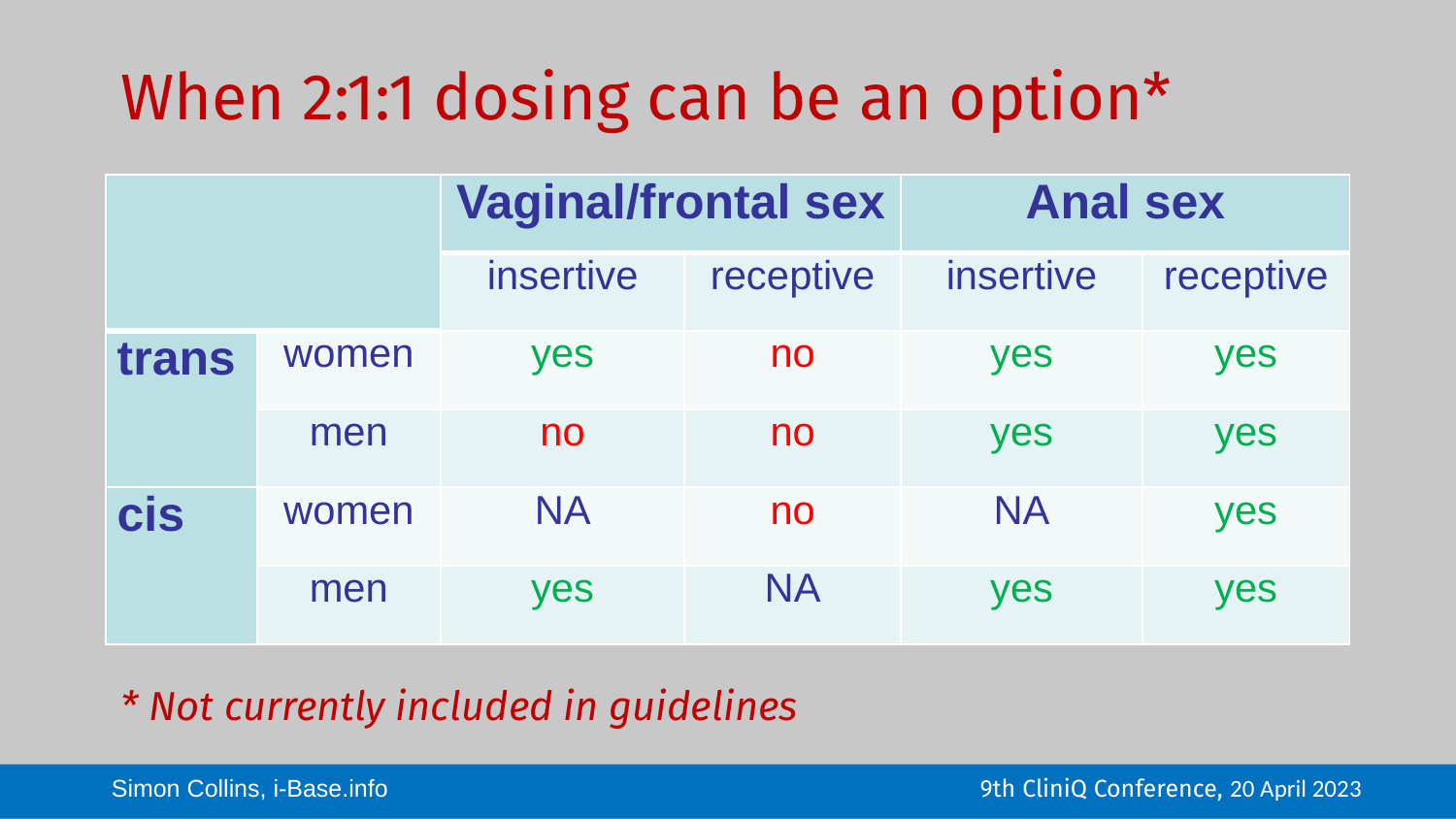

# When 2:1:1 dosing can be an option*
|  |  | Vaginal/frontal sex |  | Anal sex |  |
| --- | --- | --- | --- | --- | --- |
|  |  | insertive | receptive | insertive | receptive |
| trans | women | yes | no | yes | yes |
|  | men | no | no | yes | yes |
| cis | women | NA | no | NA | yes |
|  | men | yes | NA | yes | yes |
* Not currently included in guidelines